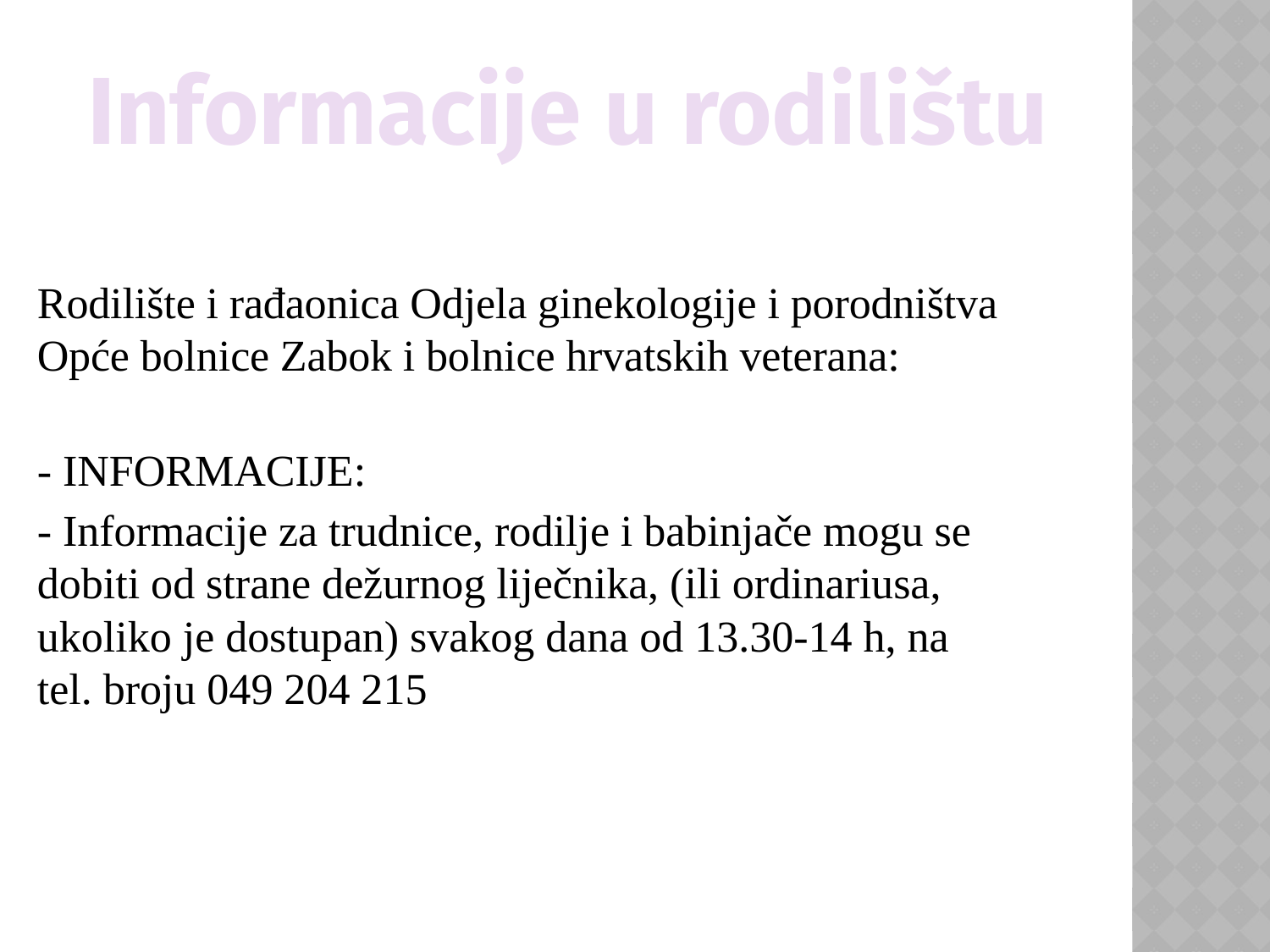

Rodilište i rađaonica Odjela ginekologije i porodništva Opće bolnice Zabok i bolnice hrvatskih veterana:

- INFORMACIJE:
- Informacije za trudnice, rodilje i babinjače mogu se dobiti od strane dežurnog liječnika, (ili ordinariusa, ukoliko je dostupan) svakog dana od 13.30-14 h, na tel. broju 049 204 215
Informacije u rodilištu